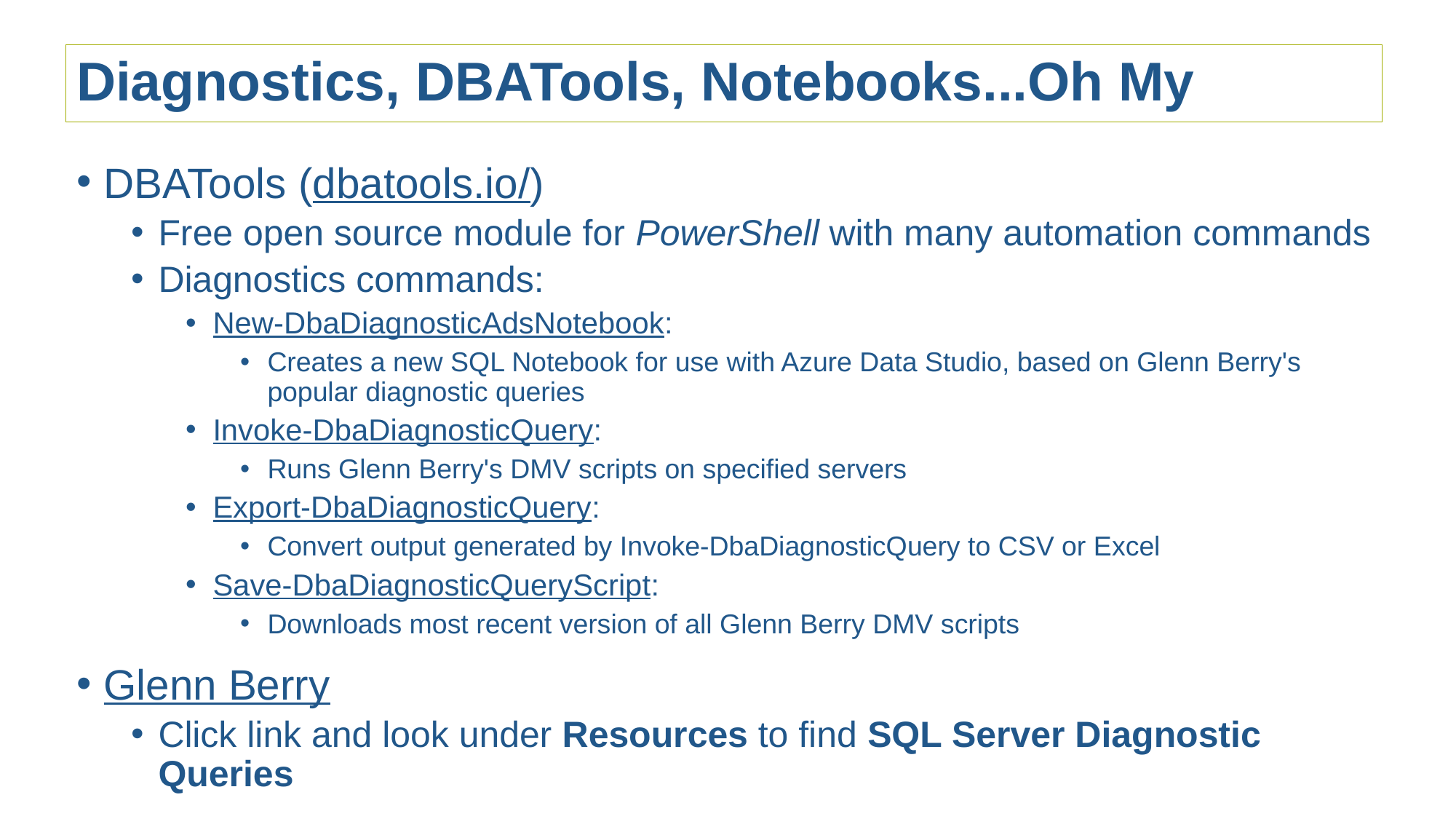

Diagnostics, DBATools, Notebooks...Oh My
DBATools (dbatools.io/)
Free open source module for PowerShell with many automation commands
Diagnostics commands:
New-DbaDiagnosticAdsNotebook:
Creates a new SQL Notebook for use with Azure Data Studio, based on Glenn Berry's popular diagnostic queries
Invoke-DbaDiagnosticQuery:
Runs Glenn Berry's DMV scripts on specified servers
Export-DbaDiagnosticQuery:
Convert output generated by Invoke-DbaDiagnosticQuery to CSV or Excel
Save-DbaDiagnosticQueryScript:
Downloads most recent version of all Glenn Berry DMV scripts
Glenn Berry
Click link and look under Resources to find SQL Server Diagnostic Queries